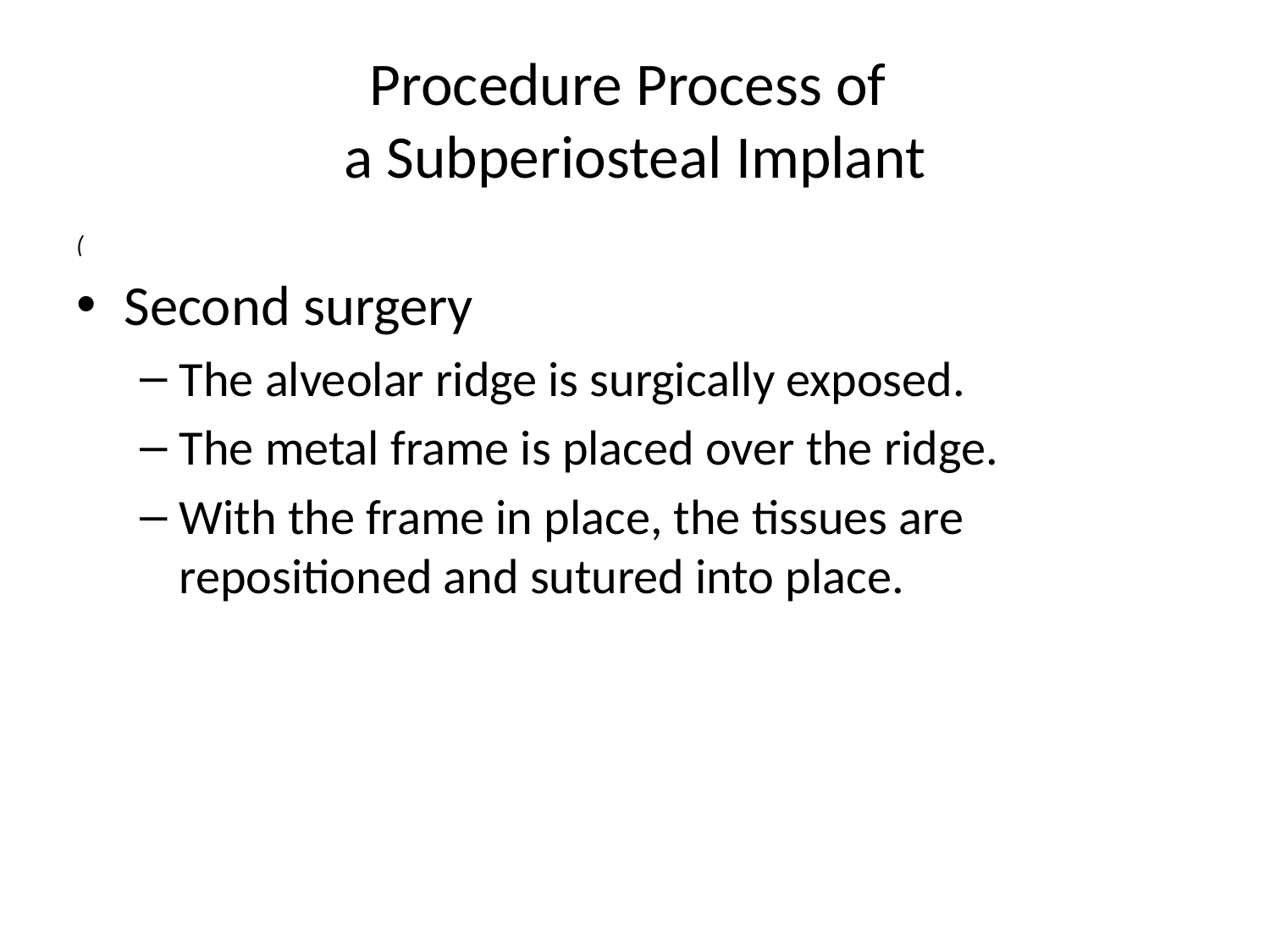

# Procedure Process of a Subperiosteal Implant
(
Second surgery
The alveolar ridge is surgically exposed.
The metal frame is placed over the ridge.
With the frame in place, the tissues are repositioned and sutured into place.